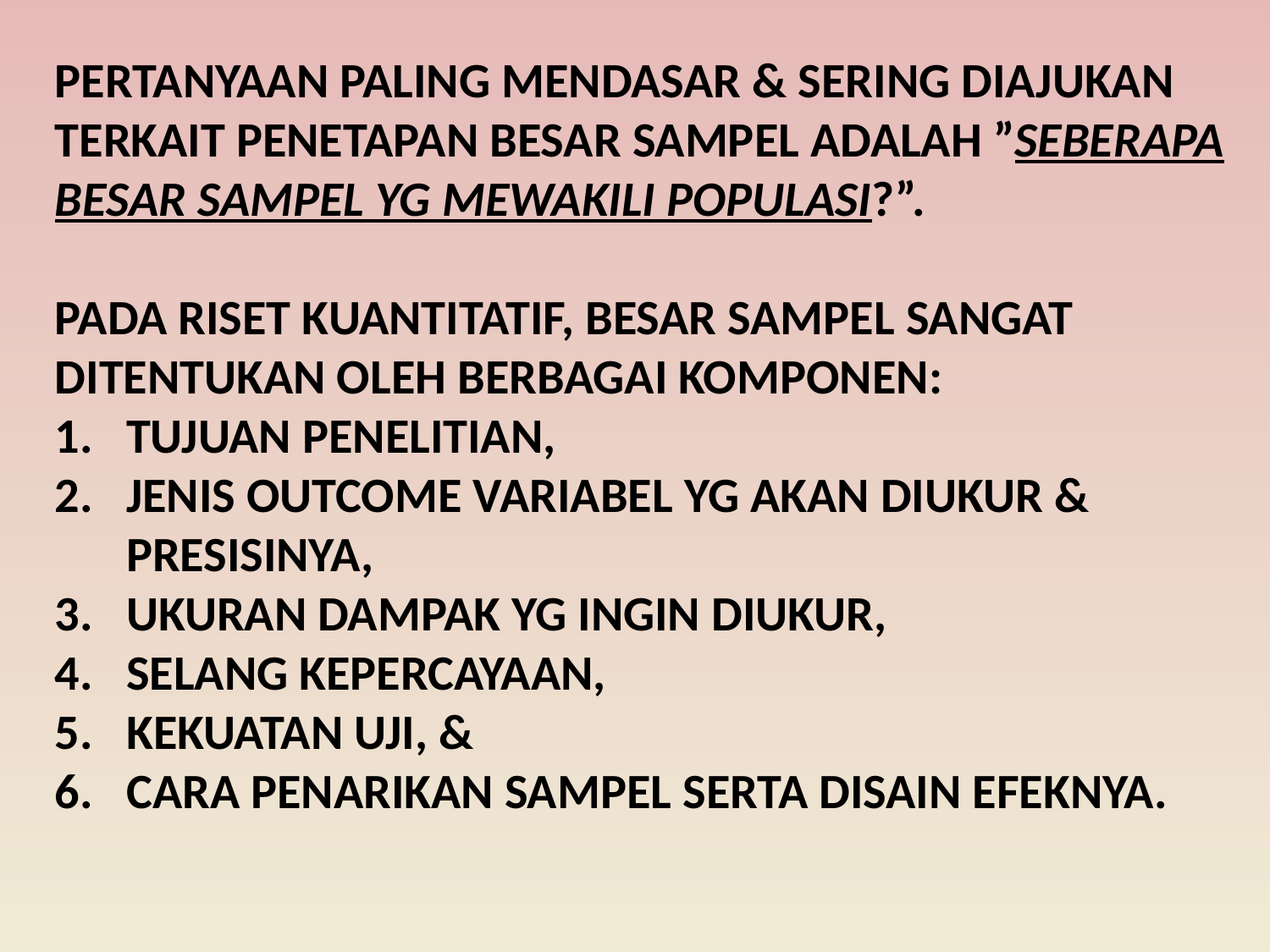

Pertanyaan paling mendasar & sering diajukan terkait penetapan besar sampel adalah ”Seberapa besar sampel yg mewakili populasi?”.

Pada riset kuantitatif, besar sampel sangat ditentukan oleh berbagai komponen:
tujuan penelitian,
jenis outcome variabel yg akan diukur & presisinya,
ukuran dampak yg ingin diukur,
selang kepercayaan,
kekuatan uji, &
cara penarikan sampel serta disain efeknya.